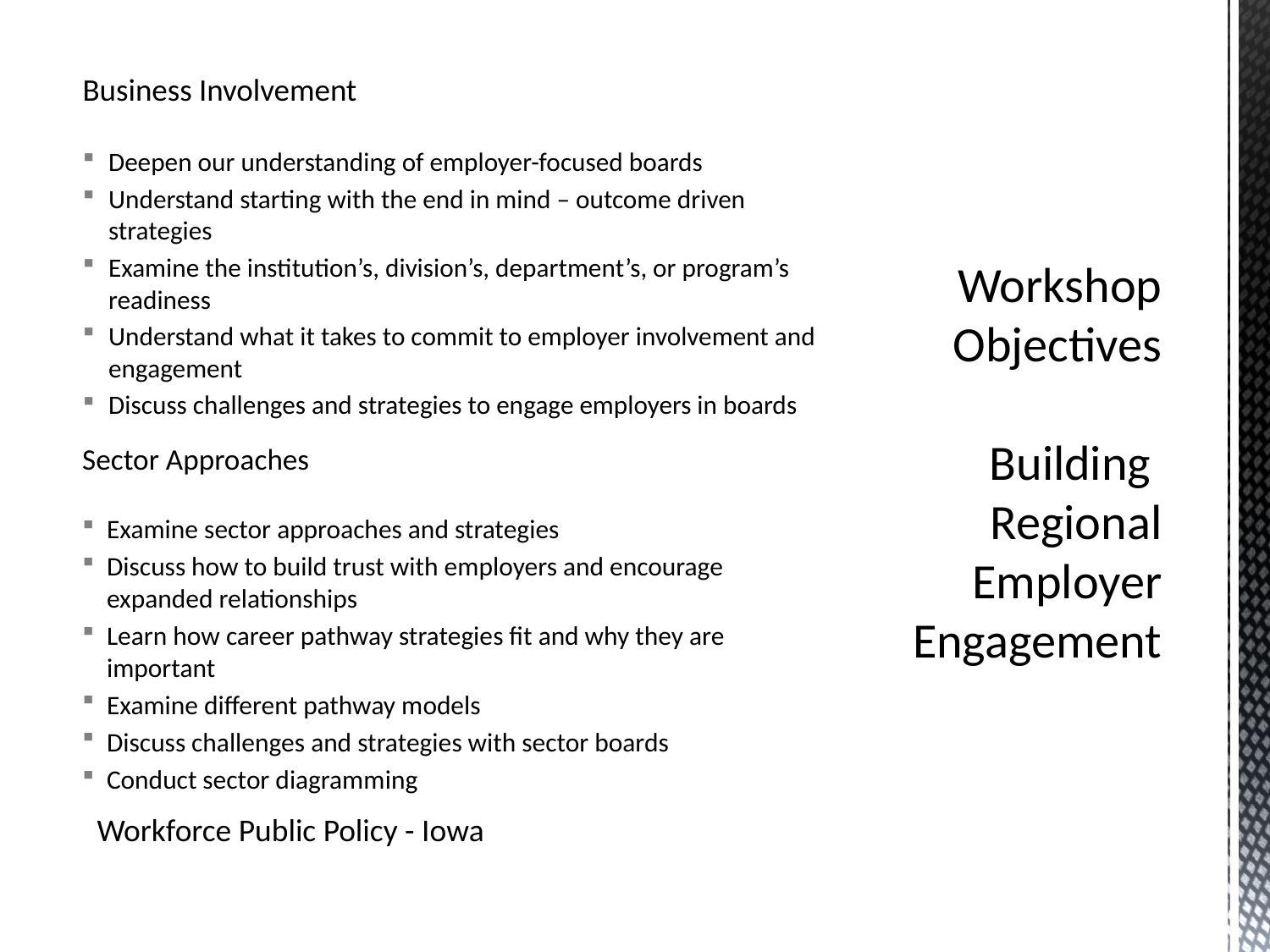

Business Involvement

Deepen our understanding of employer-focused boards
Understand starting with the end in mind – outcome driven strategies
Examine the institution’s, division’s, department’s, or program’s readiness
Understand what it takes to commit to employer involvement and engagement
Discuss challenges and strategies to engage employers in boards
# Workshop Objectives Building Regional Employer Engagement
Sector Approaches

Examine sector approaches and strategies
Discuss how to build trust with employers and encourage expanded relationships
Learn how career pathway strategies fit and why they are important
Examine different pathway models
Discuss challenges and strategies with sector boards
Conduct sector diagramming
Workforce Public Policy - Iowa